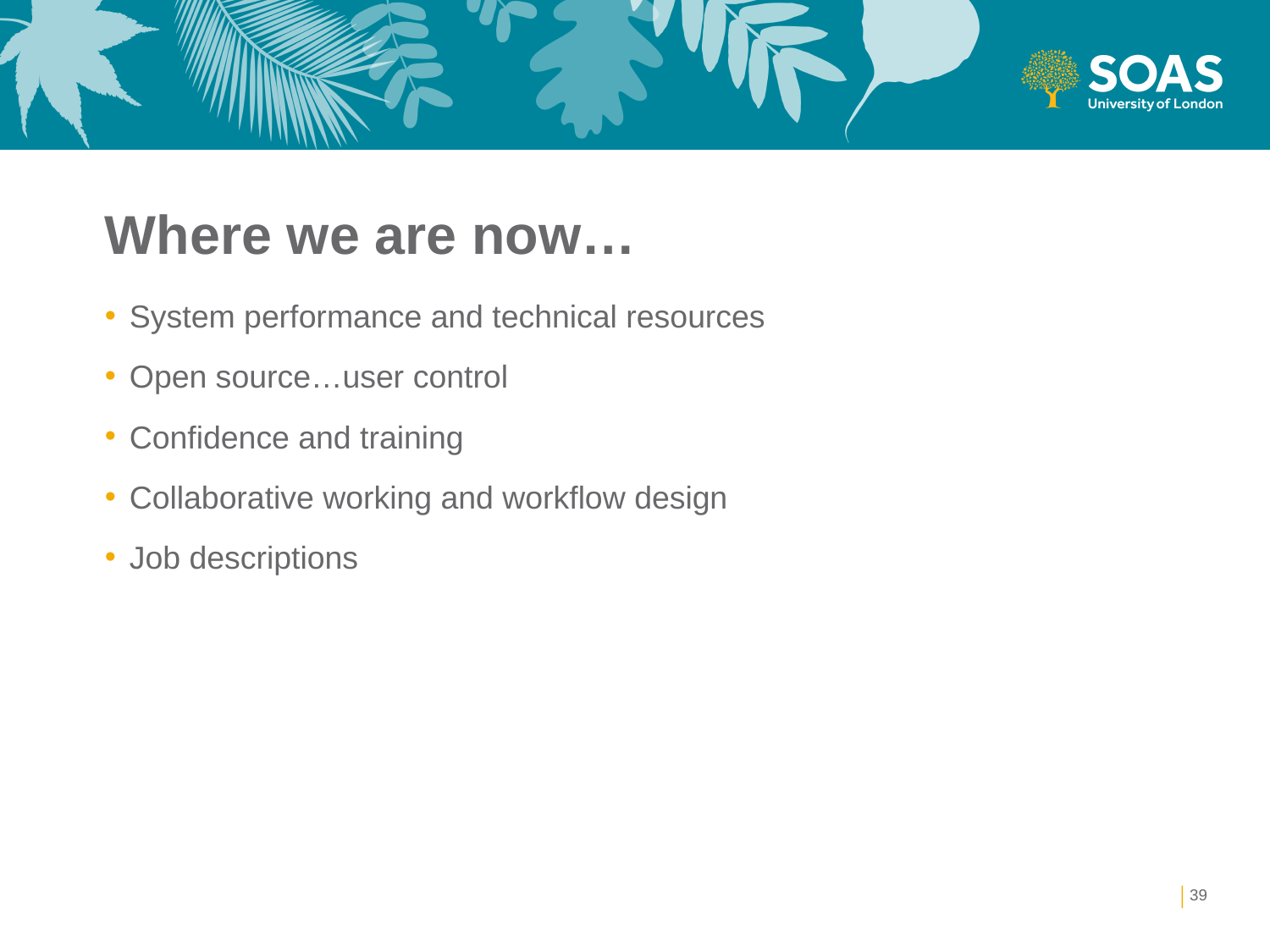

# Where we are now…
System performance and technical resources
Open source…user control
Confidence and training
Collaborative working and workflow design
Job descriptions
39